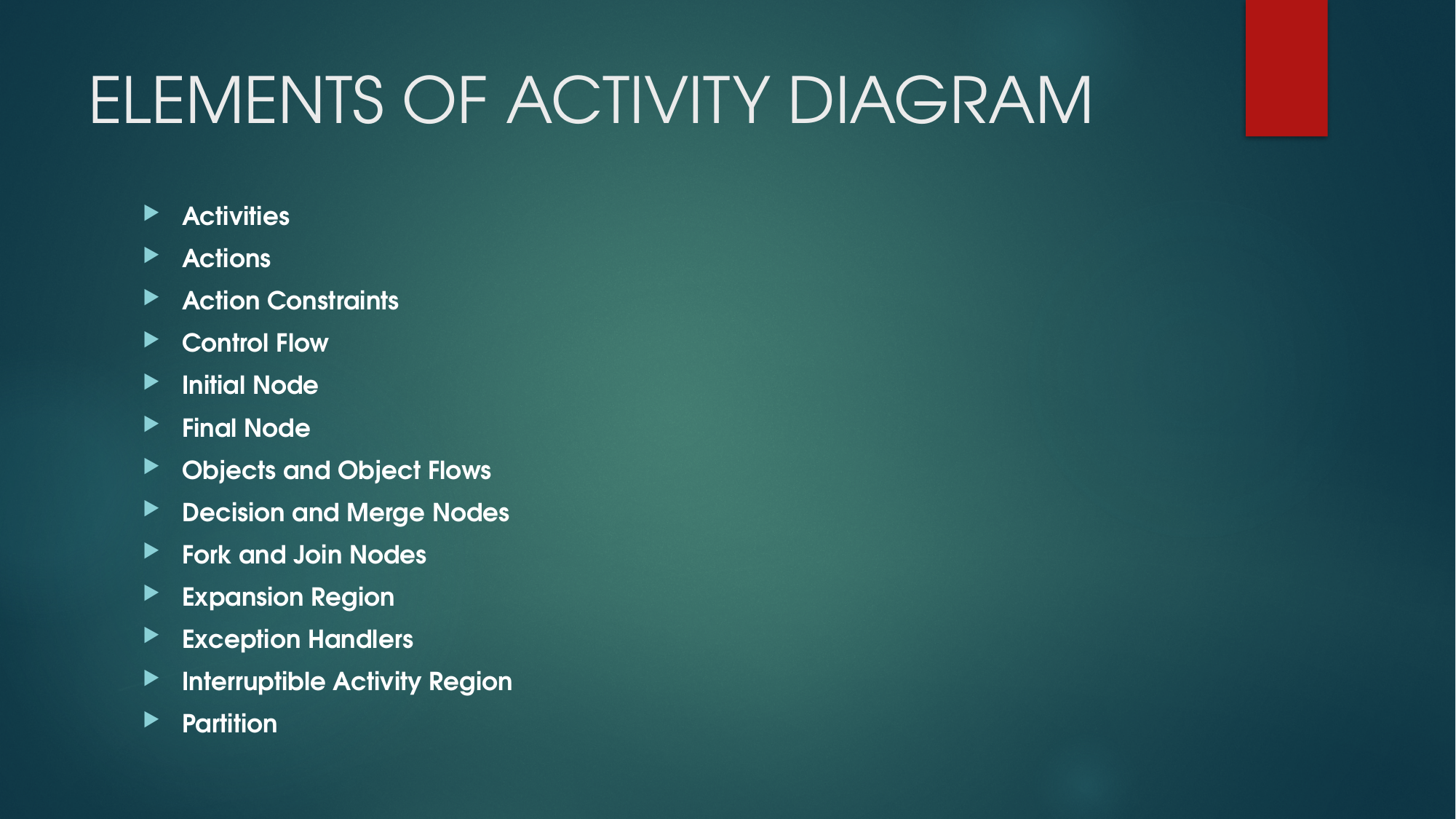

# ELEMENTS OF ACTIVITY DIAGRAM
Activities
Actions
Action Constraints
Control Flow
Initial Node
Final Node
Objects and Object Flows
Decision and Merge Nodes
Fork and Join Nodes
Expansion Region
Exception Handlers
Interruptible Activity Region
Partition